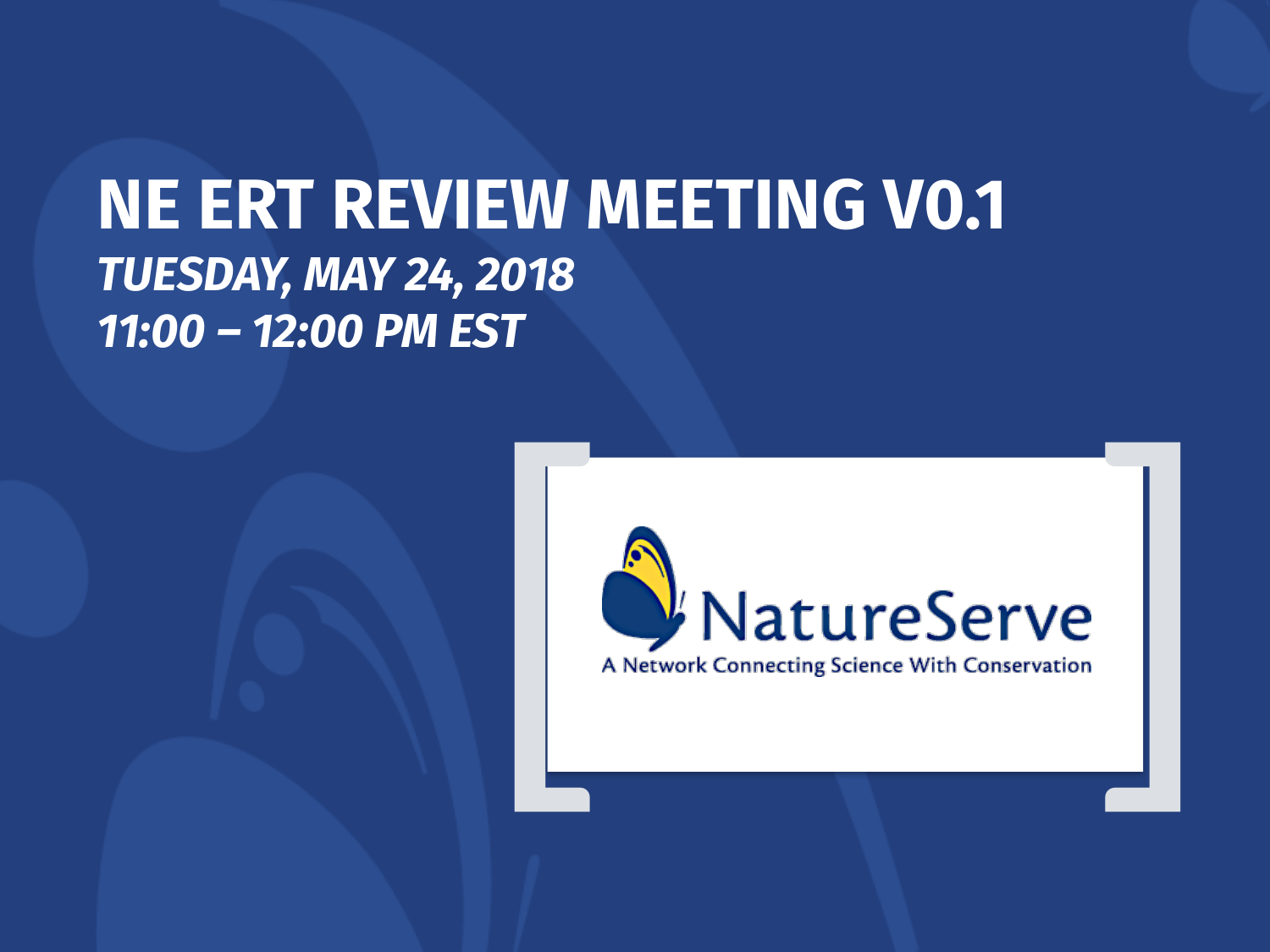

# NE ERT Review MEETING v0.1 TUESDAY, MAY 24, 2018 11:00 – 12:00 PM EST